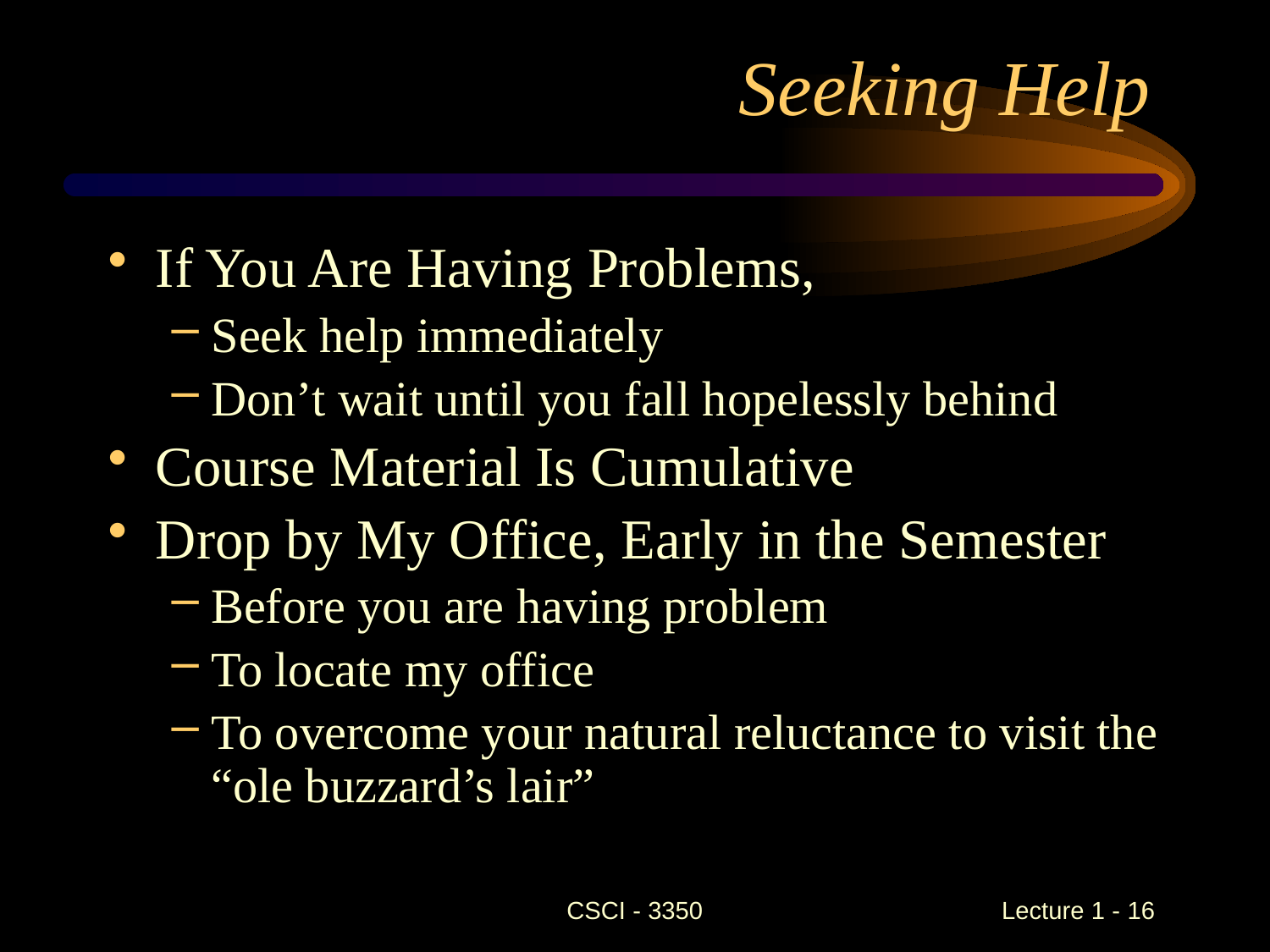

# Seeking Help
If You Are Having Problems,
Seek help immediately
Don’t wait until you fall hopelessly behind
Course Material Is Cumulative
Drop by My Office, Early in the Semester
Before you are having problem
To locate my office
To overcome your natural reluctance to visit the “ole buzzard’s lair”

CSCI - 3350
Lecture 1 - 16